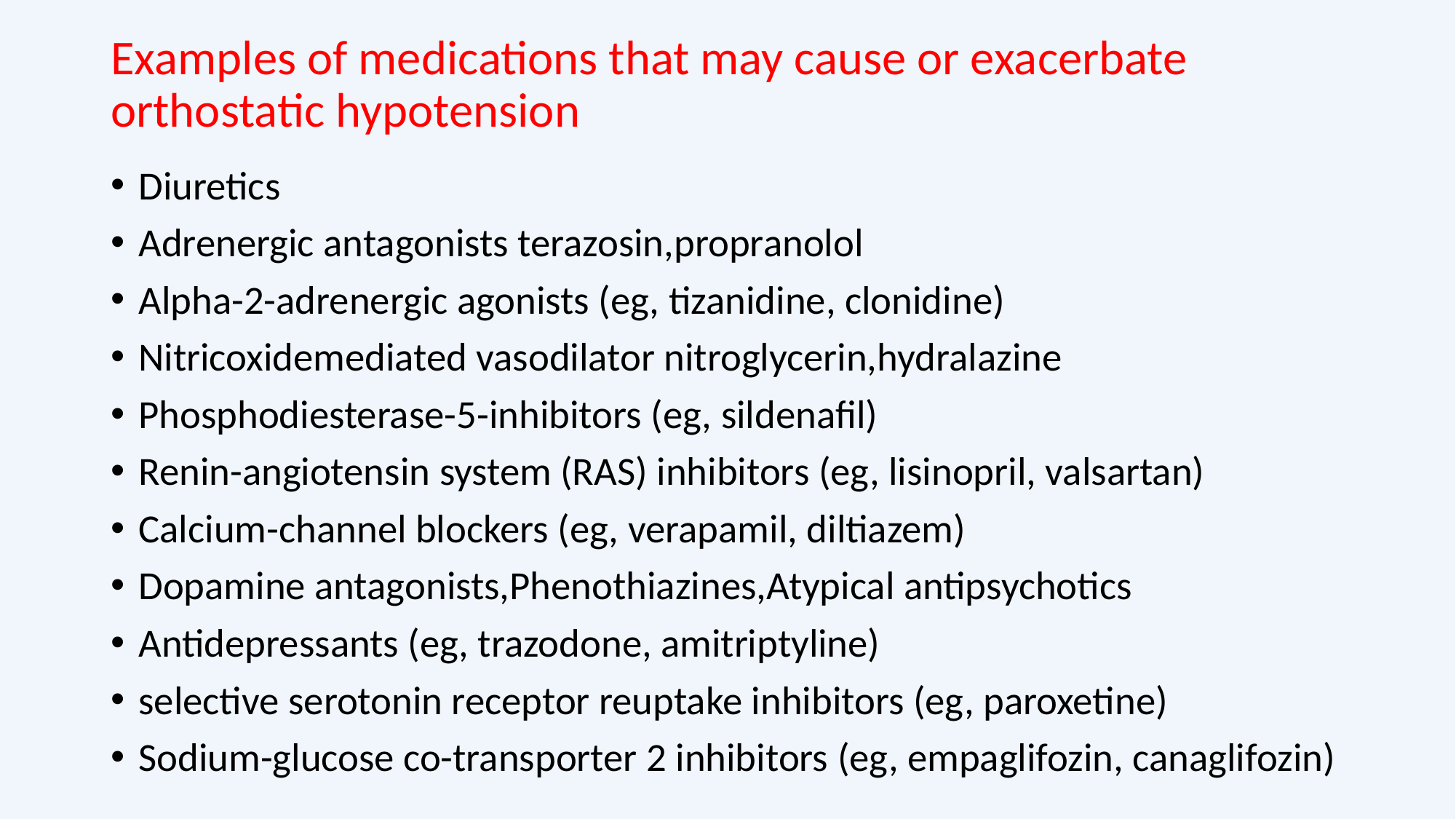

# Examples of medications that may cause or exacerbate orthostatic hypotension
Diuretics
Adrenergic antagonists terazosin,propranolol
Alpha-2-adrenergic agonists (eg, tizanidine, clonidine)
Nitricoxidemediated vasodilator nitroglycerin,hydralazine
Phosphodiesterase-5-inhibitors (eg, sildenafil)
Renin-angiotensin system (RAS) inhibitors (eg, lisinopril, valsartan)
Calcium-channel blockers (eg, verapamil, diltiazem)
Dopamine antagonists,Phenothiazines,Atypical antipsychotics
Antidepressants (eg, trazodone, amitriptyline)
selective serotonin receptor reuptake inhibitors (eg, paroxetine)
Sodium-glucose co-transporter 2 inhibitors (eg, empaglifozin, canaglifozin)